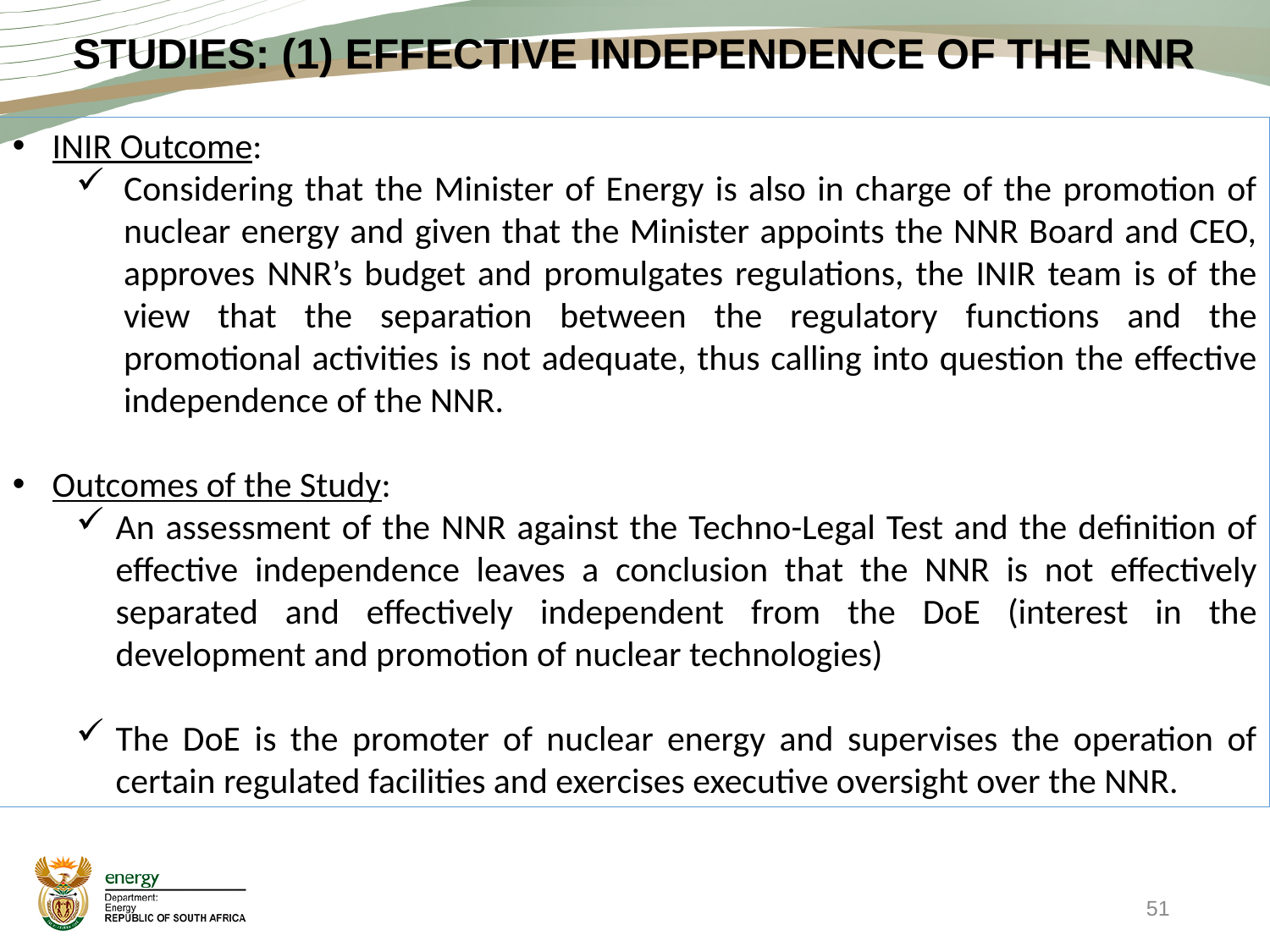

# STUDIES: (1) EFFECTIVE INDEPENDENCE OF THE NNR
INIR Outcome:
Considering that the Minister of Energy is also in charge of the promotion of nuclear energy and given that the Minister appoints the NNR Board and CEO, approves NNR’s budget and promulgates regulations, the INIR team is of the view that the separation between the regulatory functions and the promotional activities is not adequate, thus calling into question the effective independence of the NNR.

Outcomes of the Study:
An assessment of the NNR against the Techno-Legal Test and the definition of effective independence leaves a conclusion that the NNR is not effectively separated and effectively independent from the DoE (interest in the development and promotion of nuclear technologies)

The DoE is the promoter of nuclear energy and supervises the operation of certain regulated facilities and exercises executive oversight over the NNR.
51